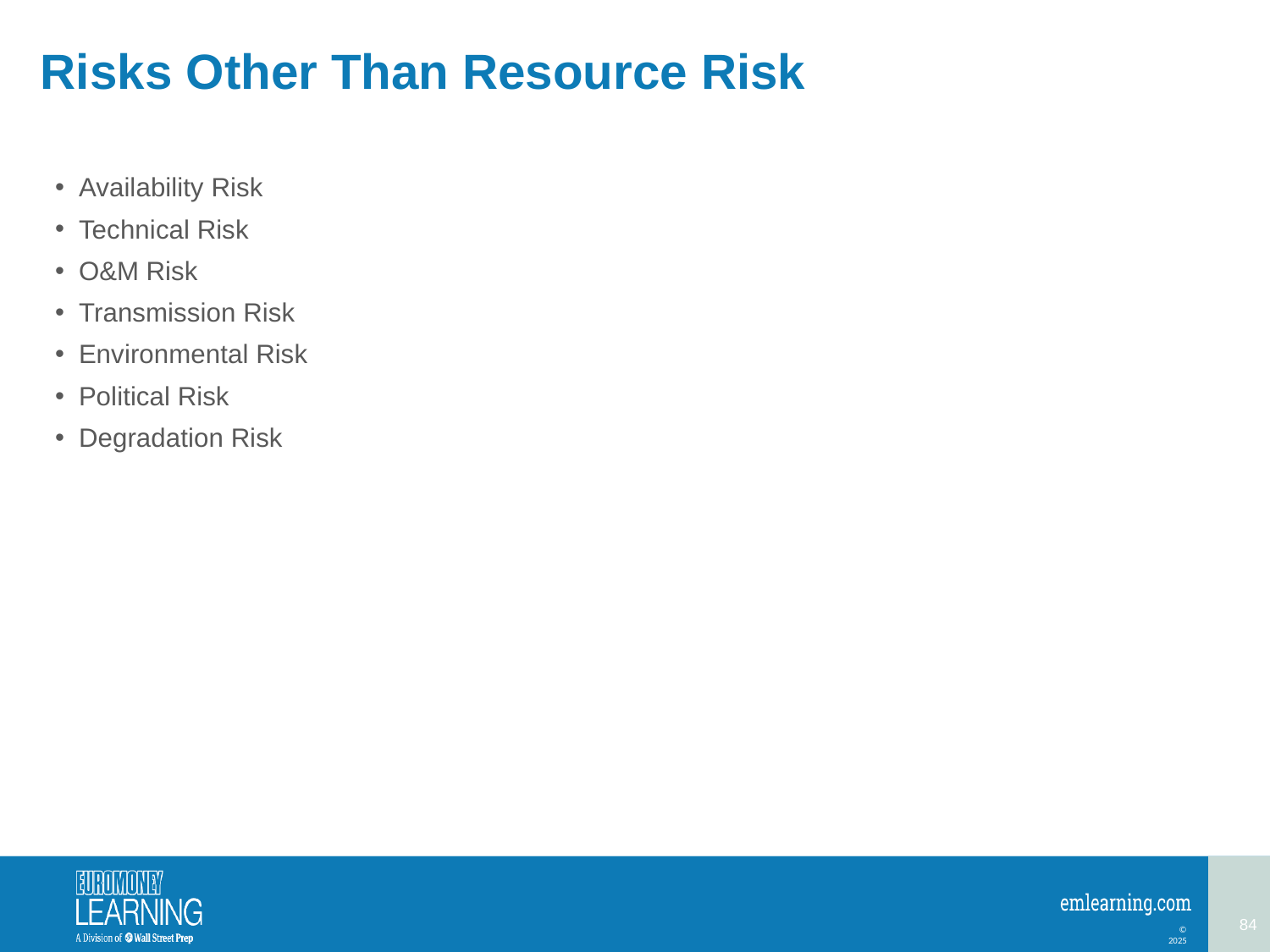

# Risks Other Than Resource Risk
Availability Risk
Technical Risk
O&M Risk
Transmission Risk
Environmental Risk
Political Risk
Degradation Risk

84